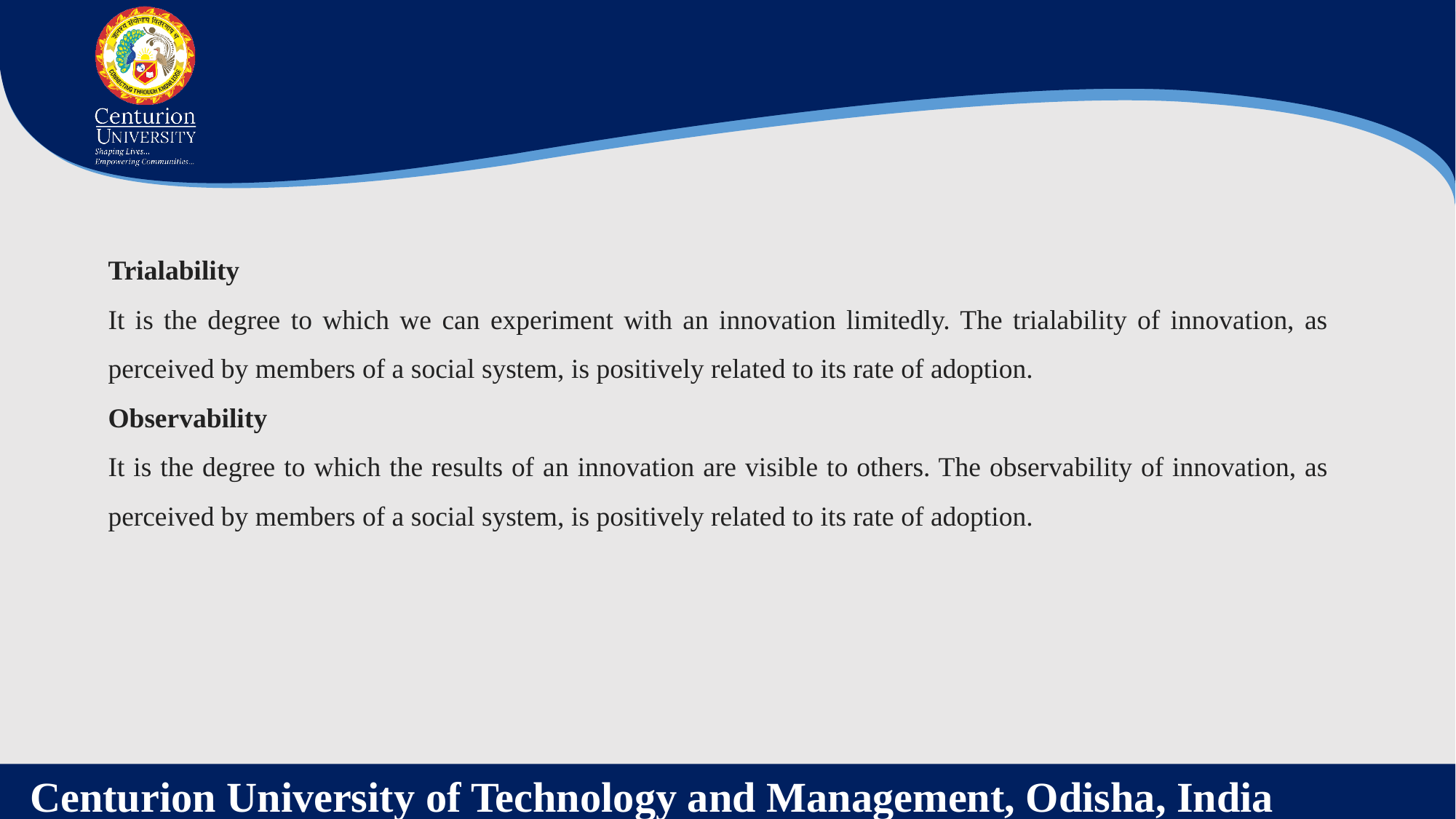

Trialability
It is the degree to which we can experiment with an innovation limitedly. The trialability of innovation, as perceived by members of a social system, is positively related to its rate of adoption.
Observability
It is the degree to which the results of an innovation are visible to others. The observability of innovation, as perceived by members of a social system, is positively related to its rate of adoption.